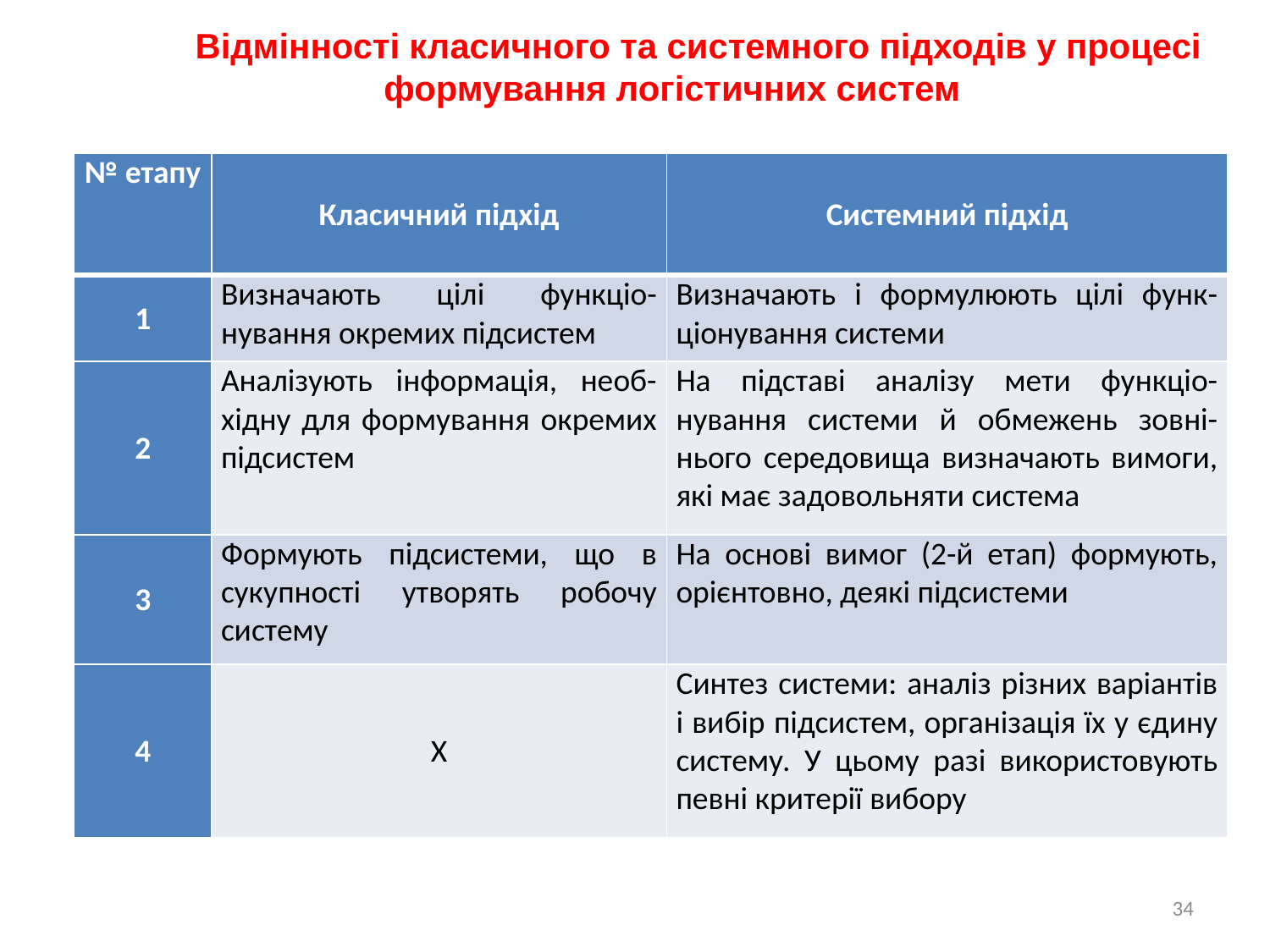

Відмінності класичного та системного підходів у процесі  формування логістичних систем

| № етапу | Класичний підхід | Системний підхід |
| --- | --- | --- |
| 1 | Визначають цілі функціо-нування окремих підсистем | Визначають і формулюють цілі функ-ціонування системи |
| 2 | Аналізують інформація, необ-хідну для формування окремих підсистем | На підставі аналізу мети функціо-нування системи й обмежень зовні-нього середовища визначають вимоги, які має задовольняти система |
| 3 | Формують підсистеми, що в сукупності утворять робочу систему | На основі вимог (2-й етап) формують, орієнтовно, деякі підсистеми |
| 4 | Х | Синтез системи: аналіз різних варіантів і вибір підсистем, організація їх у єдину систему. У цьому разі використовують певні критерії вибору |
34